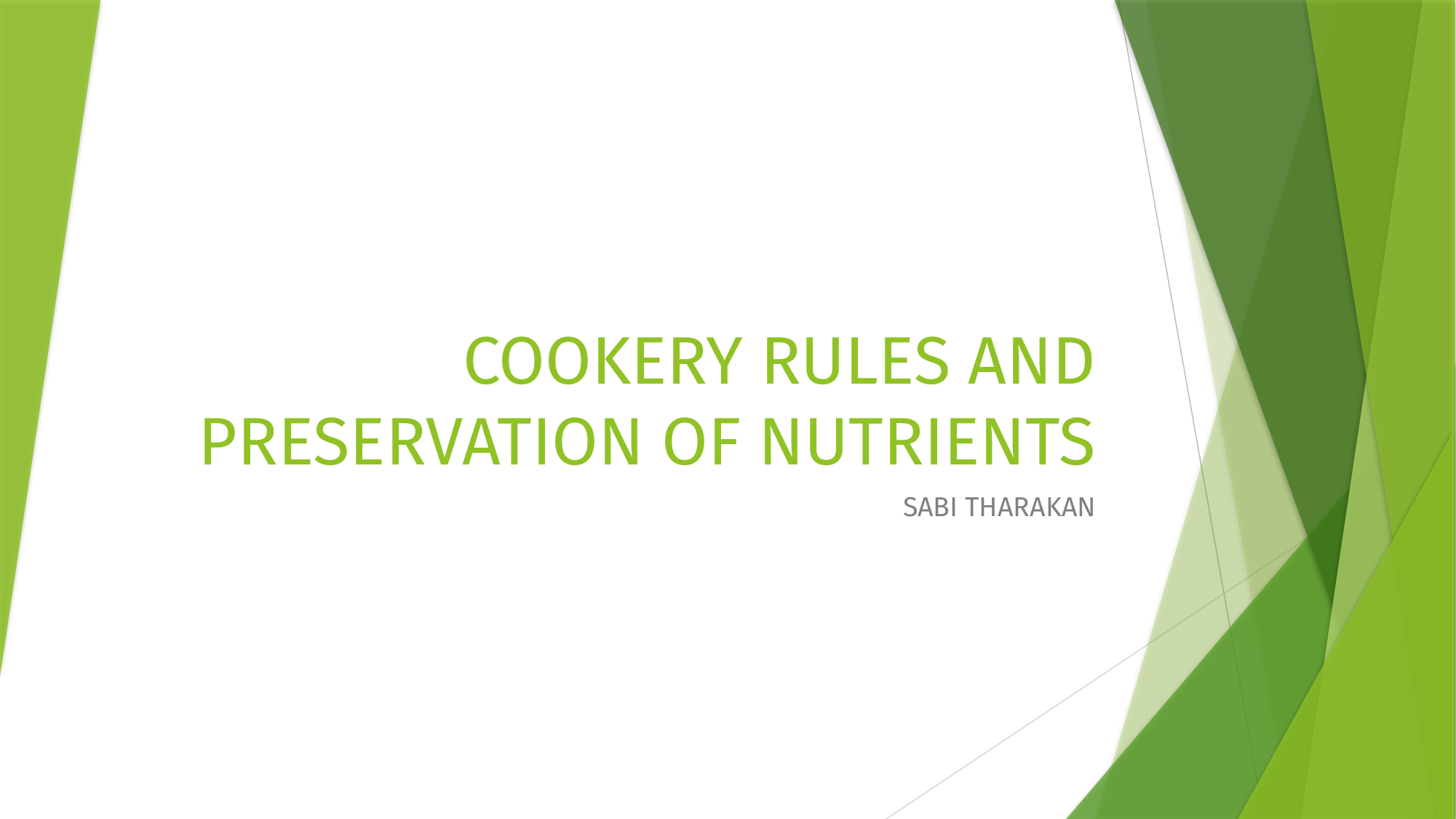

# COOKERY RULES AND PRESERVATION OF NUTRIENTS
SABI THARAKAN